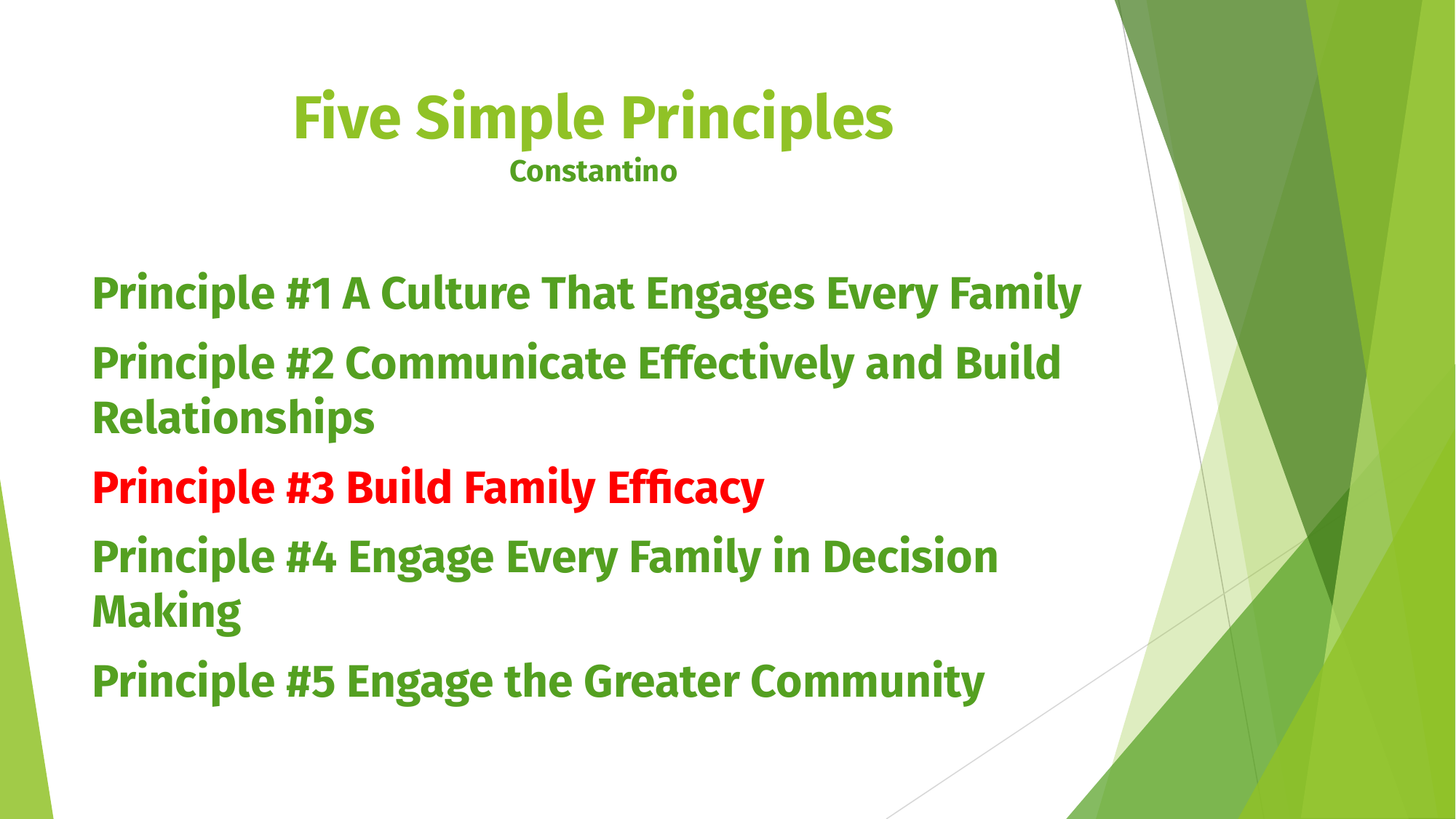

# Five Simple Principles
Constantino
Principle #1 A Culture That Engages Every Family
Principle #2 Communicate Effectively and Build Relationships
Principle #3 Build Family Efficacy
Principle #4 Engage Every Family in Decision Making
Principle #5 Engage the Greater Community